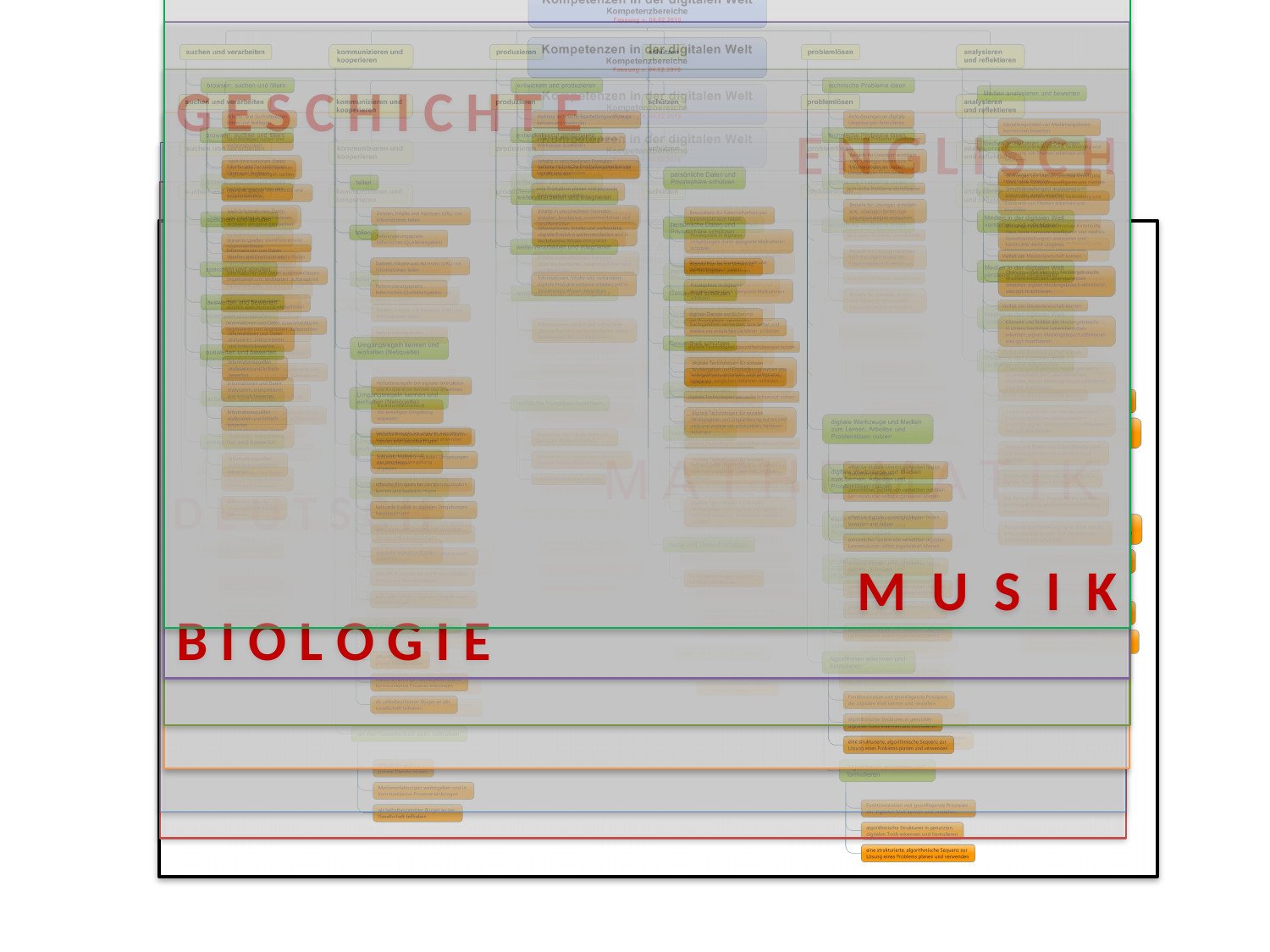

M  U  S  I  K
B I O L O G I E
G E S C H I C H T E
E N G L I S C H
M A T H E M A T I K
D E U T S C H